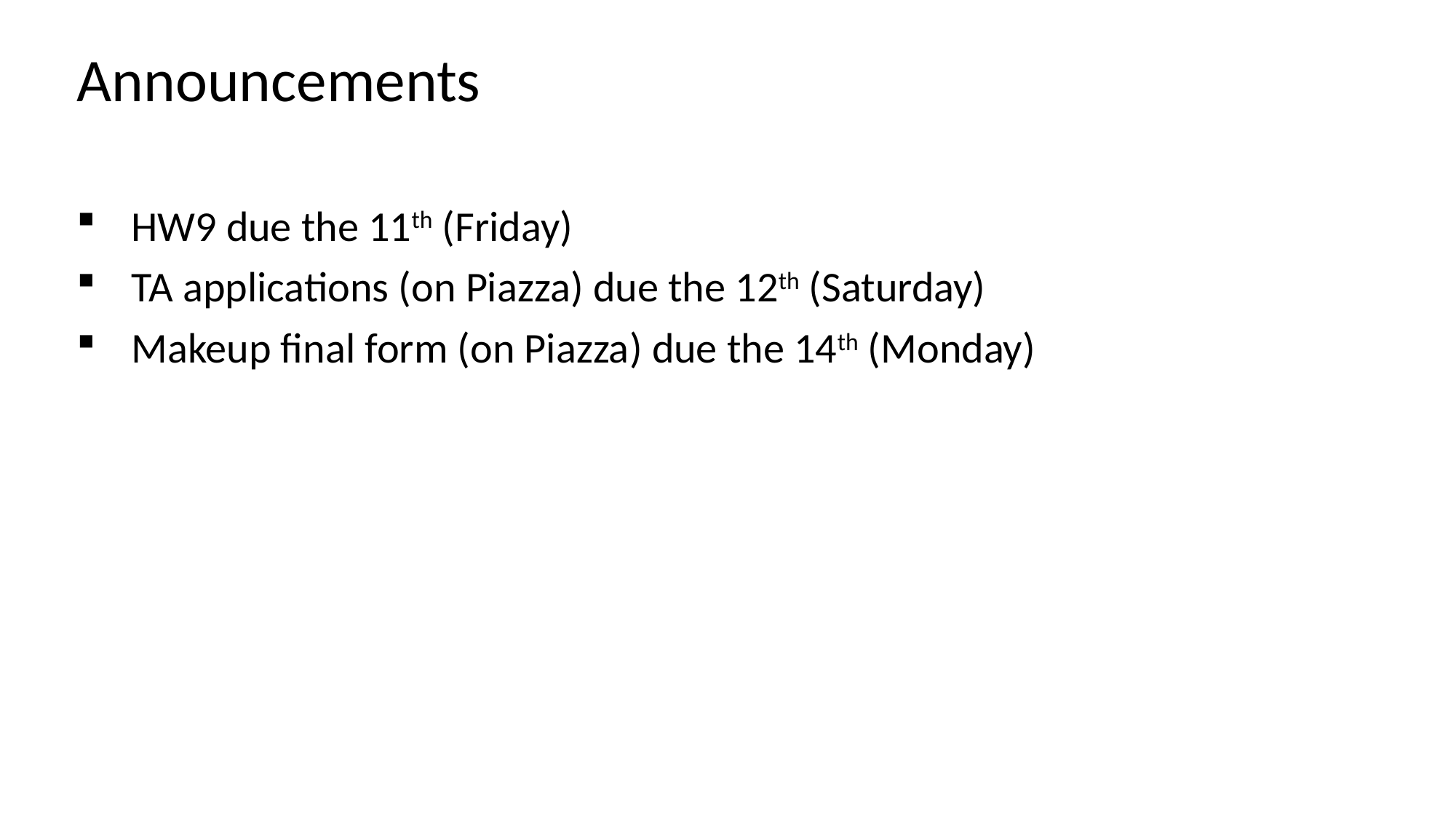

# Announcements

HW9 due the 11th (Friday)
TA applications (on Piazza) due the 12th (Saturday)
Makeup final form (on Piazza) due the 14th (Monday)